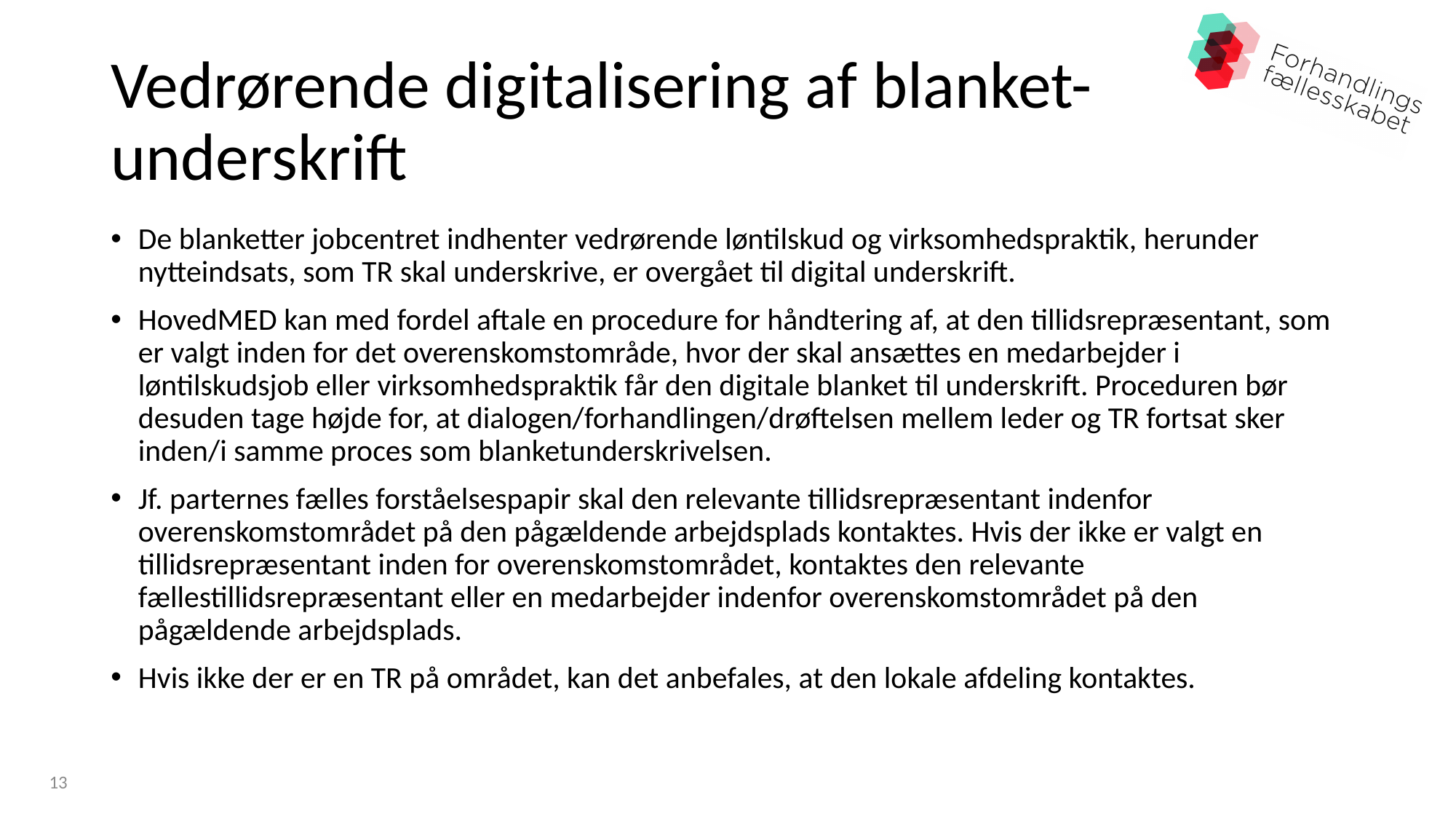

# Vedrørende digitalisering af blanket-underskrift
De blanketter jobcentret indhenter vedrørende løntilskud og virksomhedspraktik, herunder nytteindsats, som TR skal underskrive, er overgået til digital underskrift.
HovedMED kan med fordel aftale en procedure for håndtering af, at den tillidsrepræsentant, som er valgt inden for det overenskomstområde, hvor der skal ansættes en medarbejder i løntilskudsjob eller virksomhedspraktik får den digitale blanket til underskrift. Proceduren bør desuden tage højde for, at dialogen/forhandlingen/drøftelsen mellem leder og TR fortsat sker inden/i samme proces som blanketunderskrivelsen.
Jf. parternes fælles forståelsespapir skal den relevante tillidsrepræsentant indenfor overenskomstområdet på den pågældende arbejdsplads kontaktes. Hvis der ikke er valgt en tillidsrepræsentant inden for overenskomstområdet, kontaktes den relevante fællestillidsrepræsentant eller en medarbejder indenfor overenskomstområdet på den pågældende arbejdsplads.
Hvis ikke der er en TR på området, kan det anbefales, at den lokale afdeling kontaktes.
13